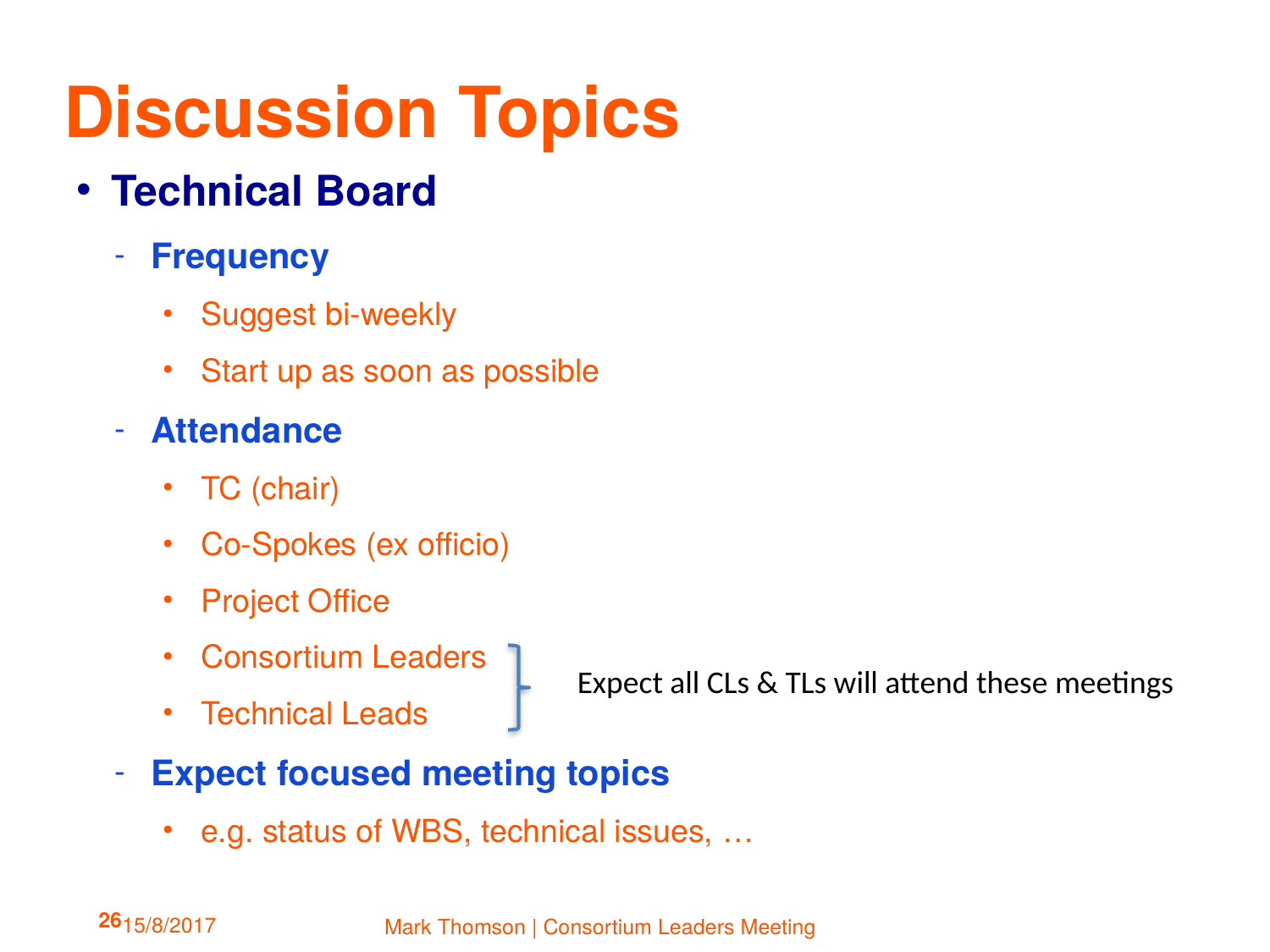

# Discussion Topics
Technical Board
Frequency
Suggest bi-weekly
Start up as soon as possible
Attendance
TC (chair)
Co-Spokes (ex officio)
Project Office
Consortium Leaders
Technical Leads
Expect focused meeting topics
e.g. status of WBS, technical issues, …

Expect all CLs & TLs will attend these meetings
26
15/8/2017
Mark Thomson | Consortium Leaders Meeting